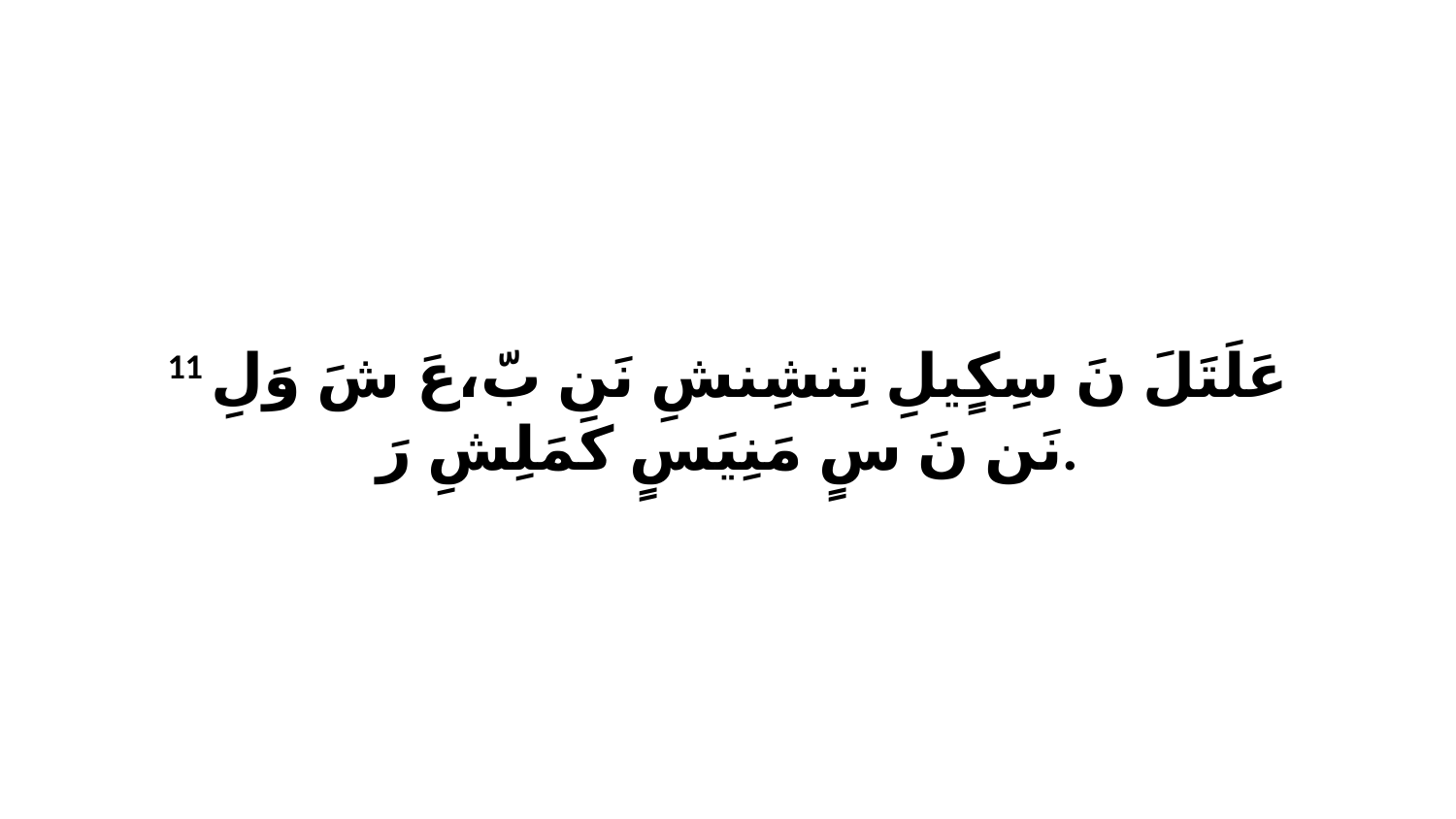

11 عَلَتَلَ نَ سِكٍيلِ تِنشِنشِ نَن بّ،عَ شَ وَلِ نَن نَ سٍ مَنِيَسٍ كَمَلِشِ رَ.